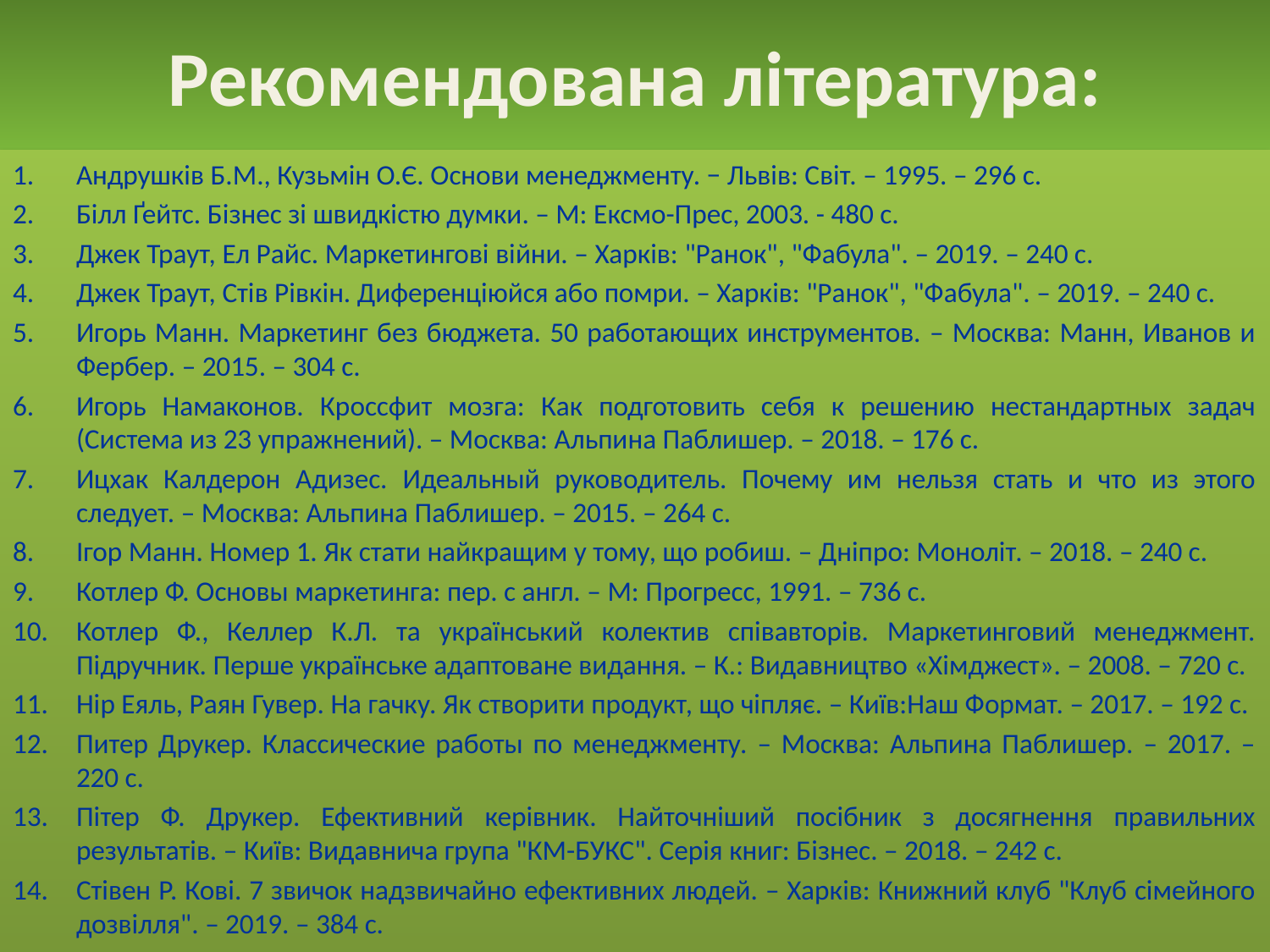

# Рекомендована література:
Андрушків Б.М., Кузьмін О.Є. Основи менеджменту. − Львів: Світ. – 1995. – 296 с.
Білл Ґейтс. Бізнес зі швидкістю думки. – М: Ексмо-Прес, 2003. - 480 с.
Джек Траут, Ел Райс. Маркетингові війни. – Харків: "Ранок", "Фабула". – 2019. – 240 с.
Джек Траут, Стів Рівкін. Диференціюйся або помри. – Харків: "Ранок", "Фабула". – 2019. – 240 с.
Игорь Манн. Маркетинг без бюджета. 50 работающих инструментов. – Москва: Манн, Иванов и Фербер. – 2015. – 304 с.
Игорь Намаконов. Кроссфит мозга: Как подготовить себя к решению нестандартных задач (Система из 23 упражнений). – Москва: Альпина Паблишер. – 2018. – 176 с.
Ицхак Калдерон Адизес. Идеальный руководитель. Почему им нельзя стать и что из этого следует. – Москва: Альпина Паблишер. – 2015. – 264 с.
Ігор Манн. Номер 1. Як стати найкращим у тому, що робиш. – Дніпро: Моноліт. – 2018. – 240 с.
Котлер Ф. Основы маркетинга: пер. с англ. – М: Прогресс, 1991. – 736 с.
Котлер Ф., Келлер К.Л. та український колектив співавторів. Маркетинговий менеджмент. Підручник. Перше українське адаптоване видання. – К.: Видавництво «Хімджест». – 2008. – 720 с.
Нір Еяль, Раян Гувер. На гачку. Як створити продукт, що чіпляє. – Київ:Наш Формат. – 2017. – 192 с.
Питер Друкер. Классические работы по менеджменту. – Москва: Альпина Паблишер. – 2017. – 220 с.
Пітер Ф. Друкер. Ефективний керівник. Найточніший посібник з досягнення правильних результатів. – Київ: Видавнича група "КМ-БУКС". Серія книг: Бізнес. – 2018. – 242 с.
Стівен Р. Кові. 7 звичок надзвичайно ефективних людей. – Харків: Книжний клуб "Клуб сімейного дозвілля". – 2019. – 384 с.